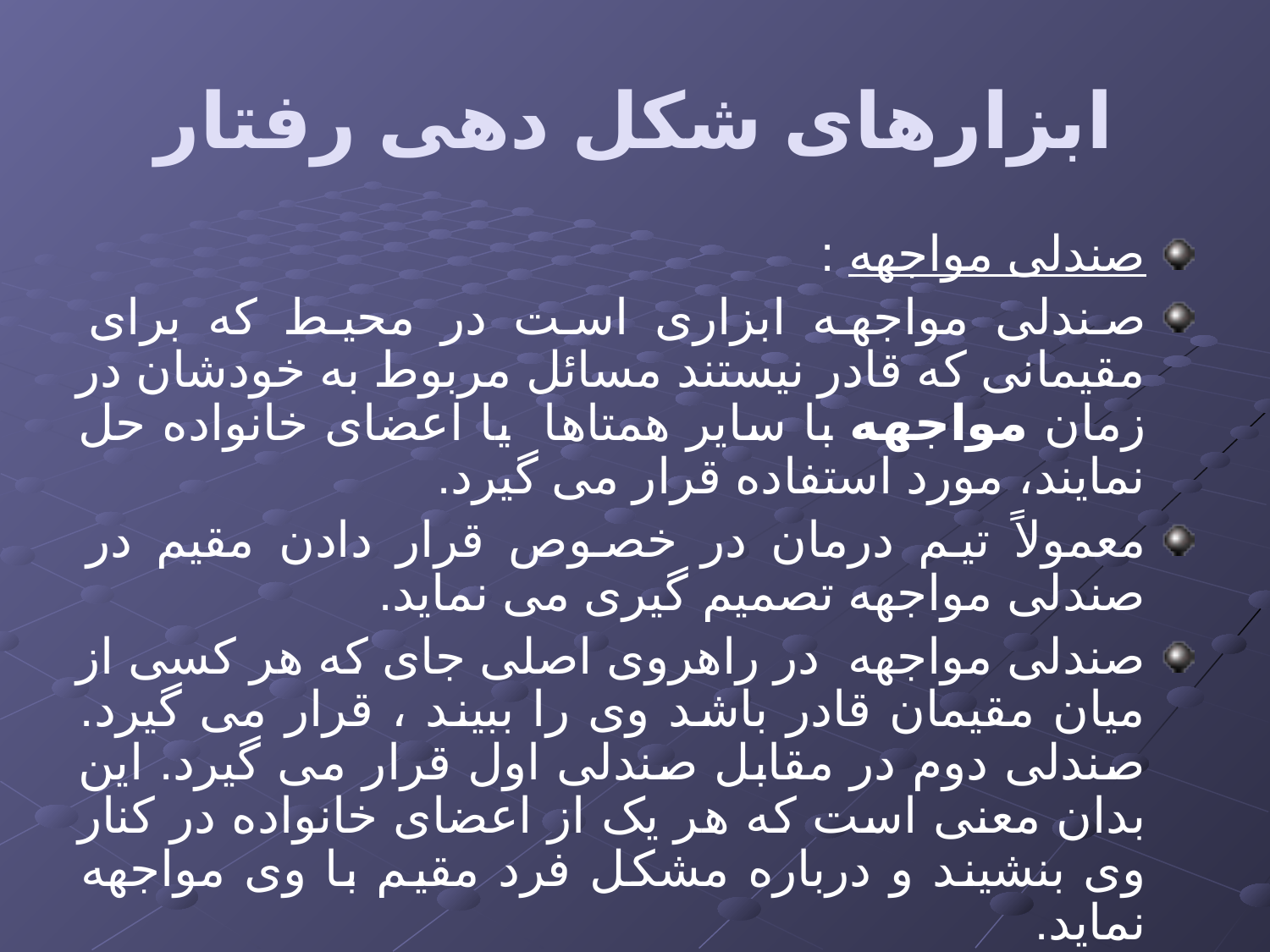

# ابزارهای شکل دهی رفتار
صندلی مواجهه :
صندلی مواجهه ابزاری است در محیط که برای مقیمانی که قادر نیستند مسائل مربوط به خودشان در زمان مواجهه با سایر همتاها  یا اعضای خانواده حل نمایند، مورد استفاده قرار می گیرد.
معمولاً تیم درمان در خصوص قرار دادن مقیم در صندلی مواجهه تصمیم گیری می نماید.
صندلی مواجهه  در راهروی اصلی جای که هر کسی از میان مقیمان قادر باشد وی را ببیند ، قرار می گیرد. صندلی دوم در مقابل صندلی اول قرار می گیرد. این بدان معنی است که هر یک از اعضای خانواده در کنار وی بنشیند و درباره مشکل فرد مقیم با وی مواجهه نماید.